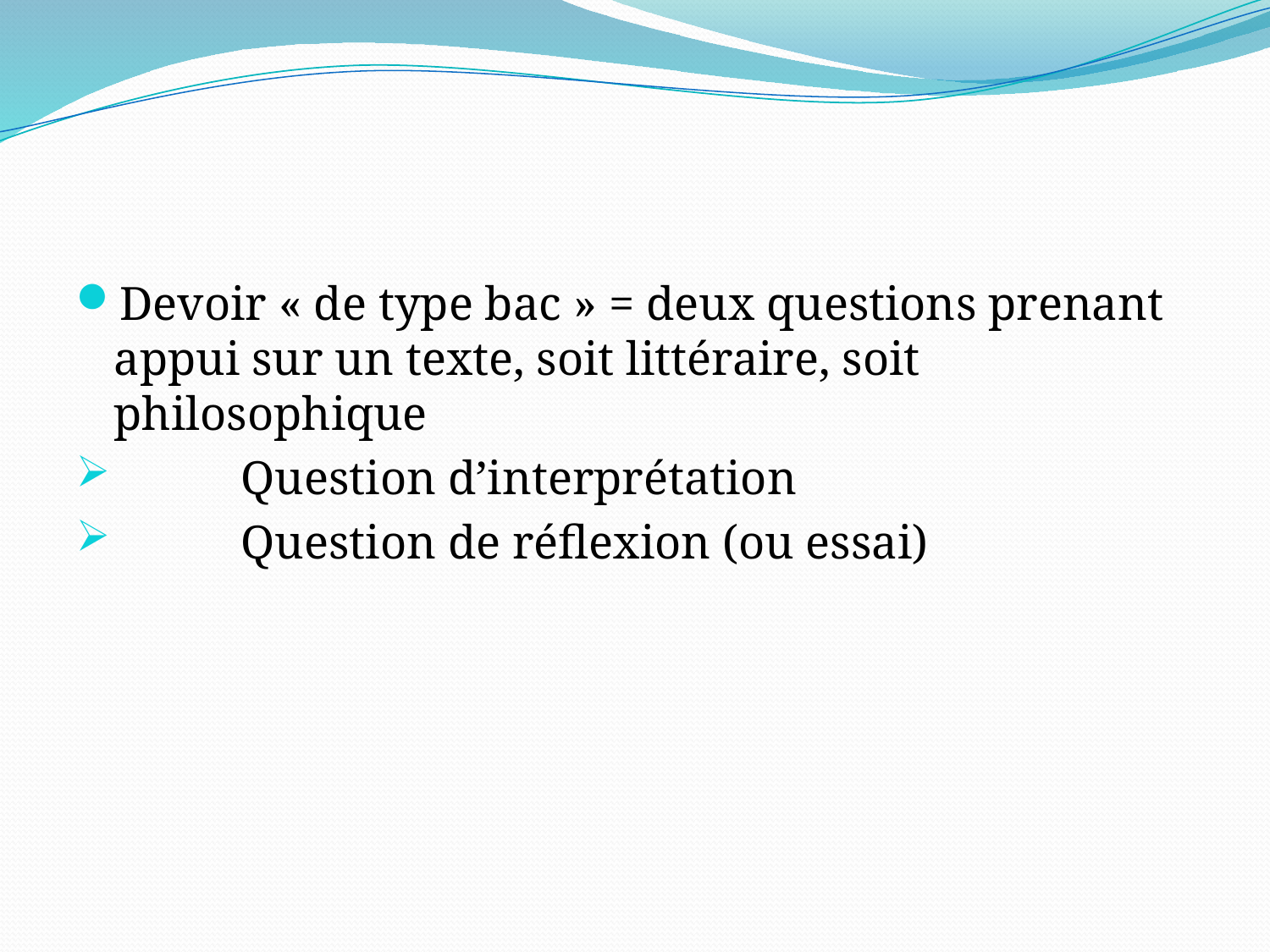

#
Devoir « de type bac » = deux questions prenant appui sur un texte, soit littéraire, soit philosophique
	Question d’interprétation
	Question de réflexion (ou essai)